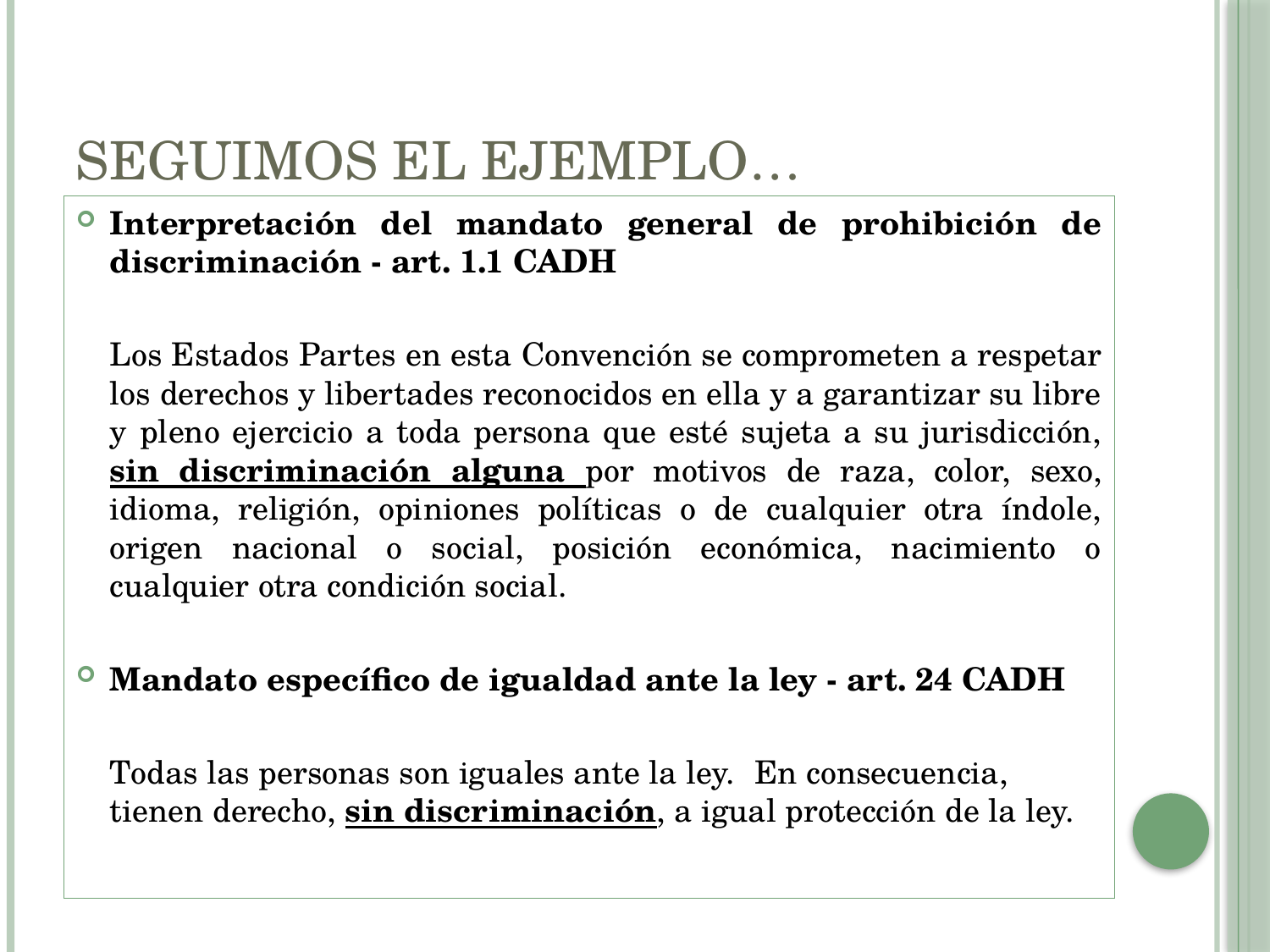

# Seguimos el ejemplo…
Interpretación del mandato general de prohibición de discriminación - art. 1.1 CADH

	Los Estados Partes en esta Convención se comprometen a respetar los derechos y libertades reconocidos en ella y a garantizar su libre y pleno ejercicio a toda persona que esté sujeta a su jurisdicción, sin discriminación alguna por motivos de raza, color, sexo, idioma, religión, opiniones políticas o de cualquier otra índole, origen nacional o social, posición económica, nacimiento o cualquier otra condición social.

Mandato específico de igualdad ante la ley - art. 24 CADH

	Todas las personas son iguales ante la ley.  En consecuencia, tienen derecho, sin discriminación, a igual protección de la ley.